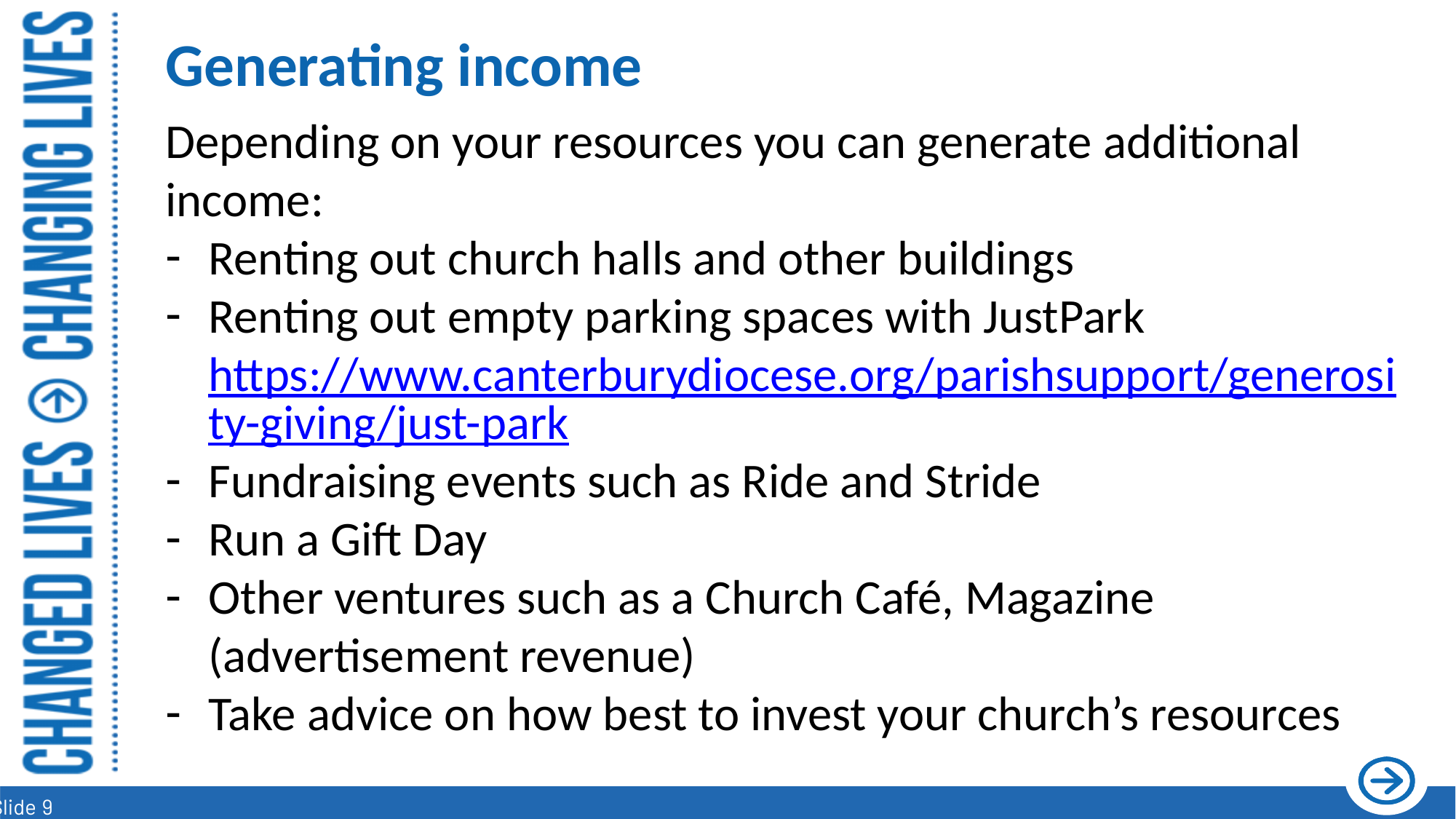

# Generating income
Depending on your resources you can generate additional income:
Renting out church halls and other buildings
Renting out empty parking spaces with JustPark https://www.canterburydiocese.org/parishsupport/generosity-giving/just-park
Fundraising events such as Ride and Stride
Run a Gift Day
Other ventures such as a Church Café, Magazine (advertisement revenue)
Take advice on how best to invest your church’s resources